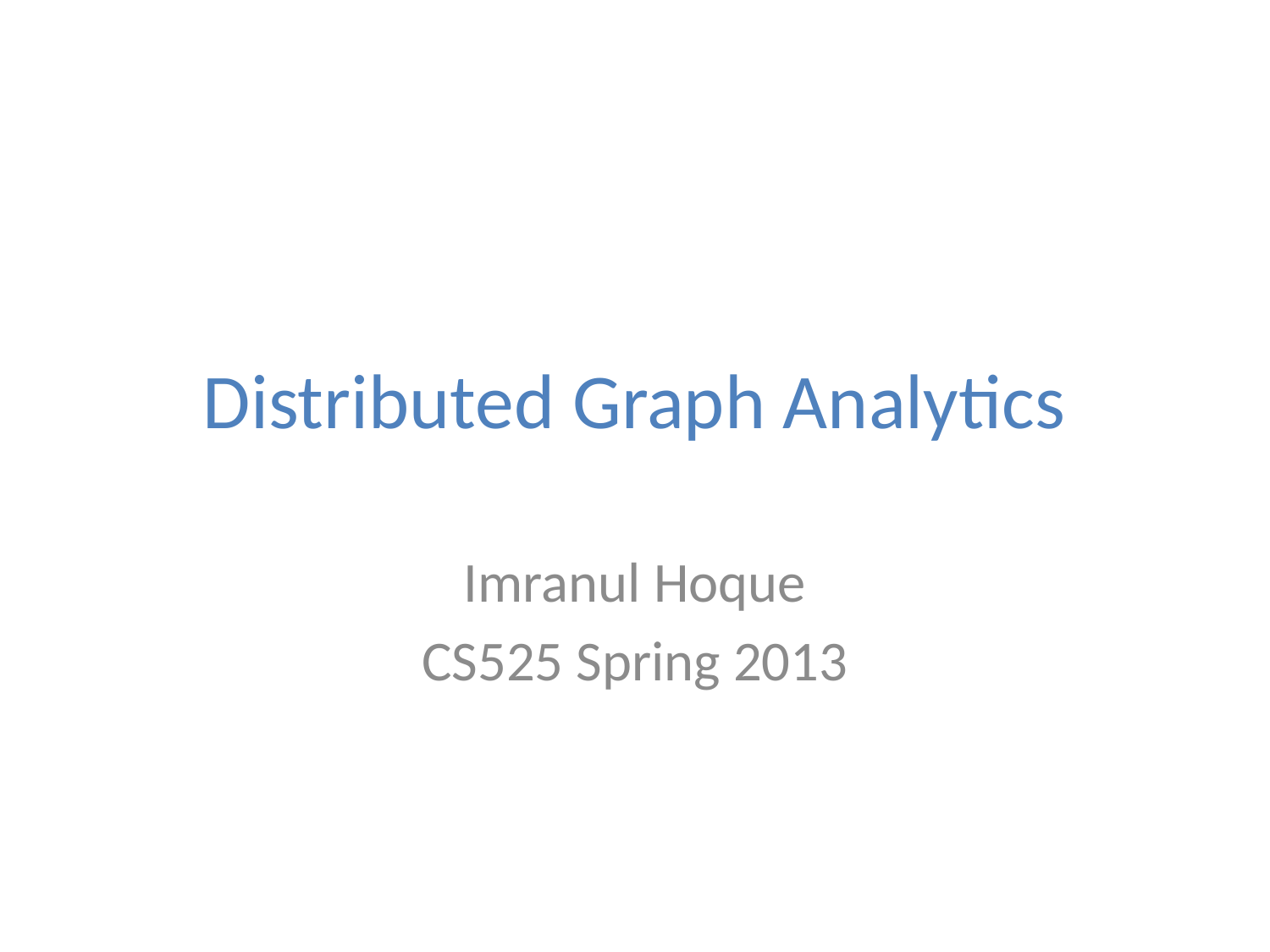

# Distributed Graph Analytics
Imranul Hoque
CS525 Spring 2013